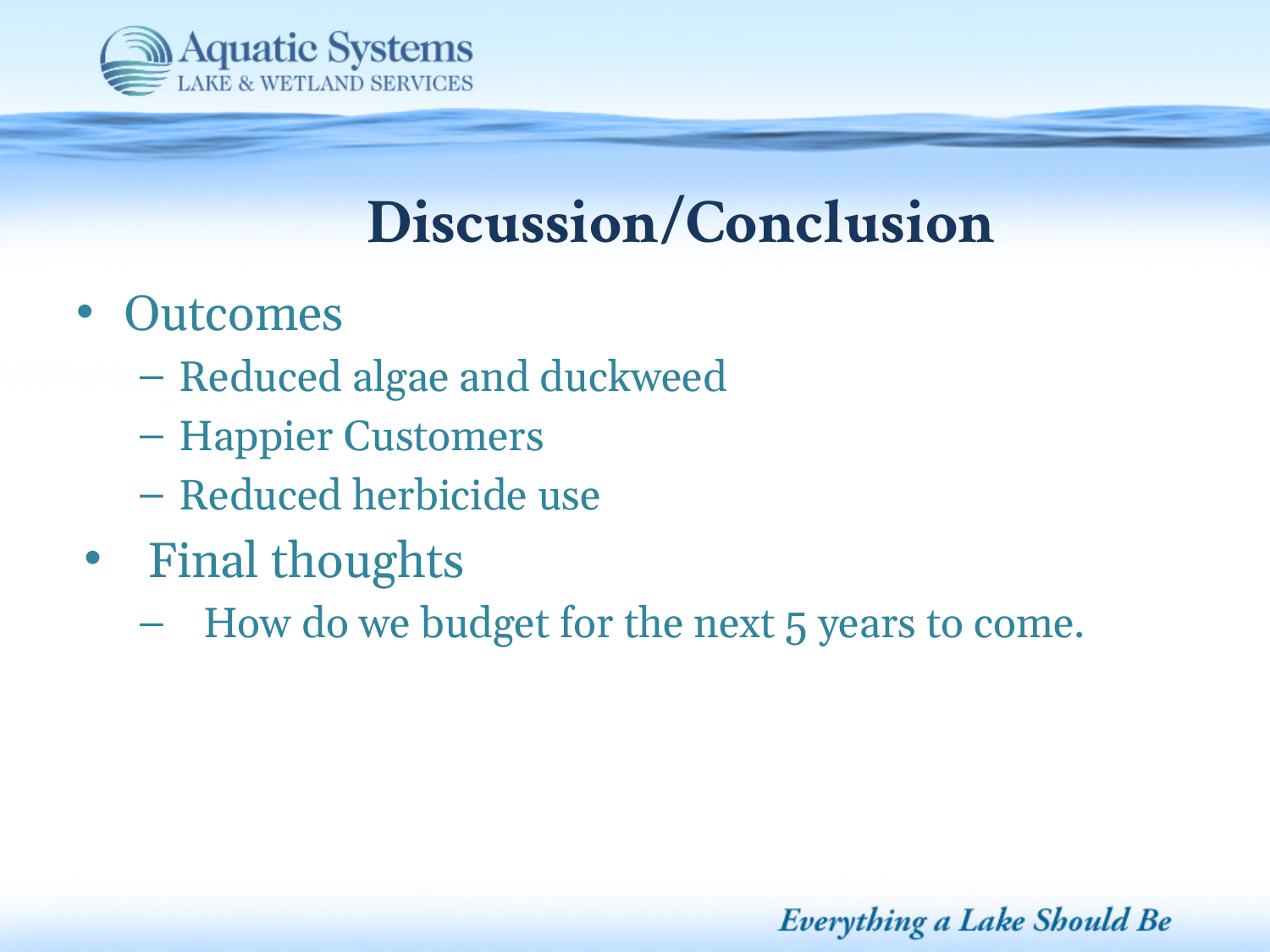

Discussion/Conclusion
Outcomes
Reduced algae and duckweed
Happier Customers
Reduced herbicide use
Final thoughts
How do we budget for the next 5 years to come.